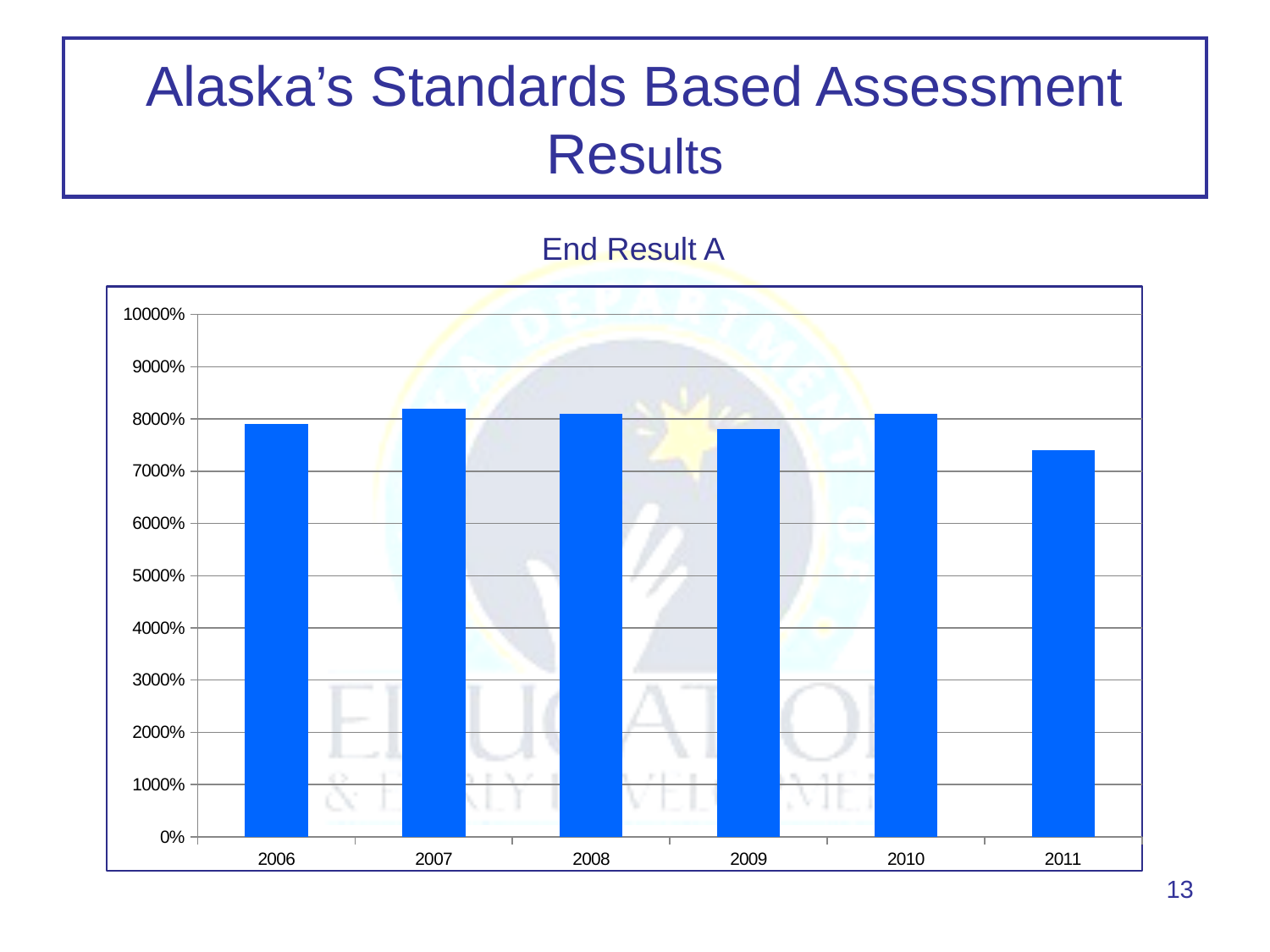

# Alaska’s Standards Based Assessment Results
End Result A

### Chart

| Category |  |  |
|---|---|---|
| 2006 | 51.0 | 28.0 |
| 2007 | 46.0 | 36.0 |
| 2008 | 45.0 | 36.0 |
| 2009 | 51.0 | 27.0 |
| 2010 | 46.0 | 35.0 |
| 2011 | 43.0 | 31.0 |
13